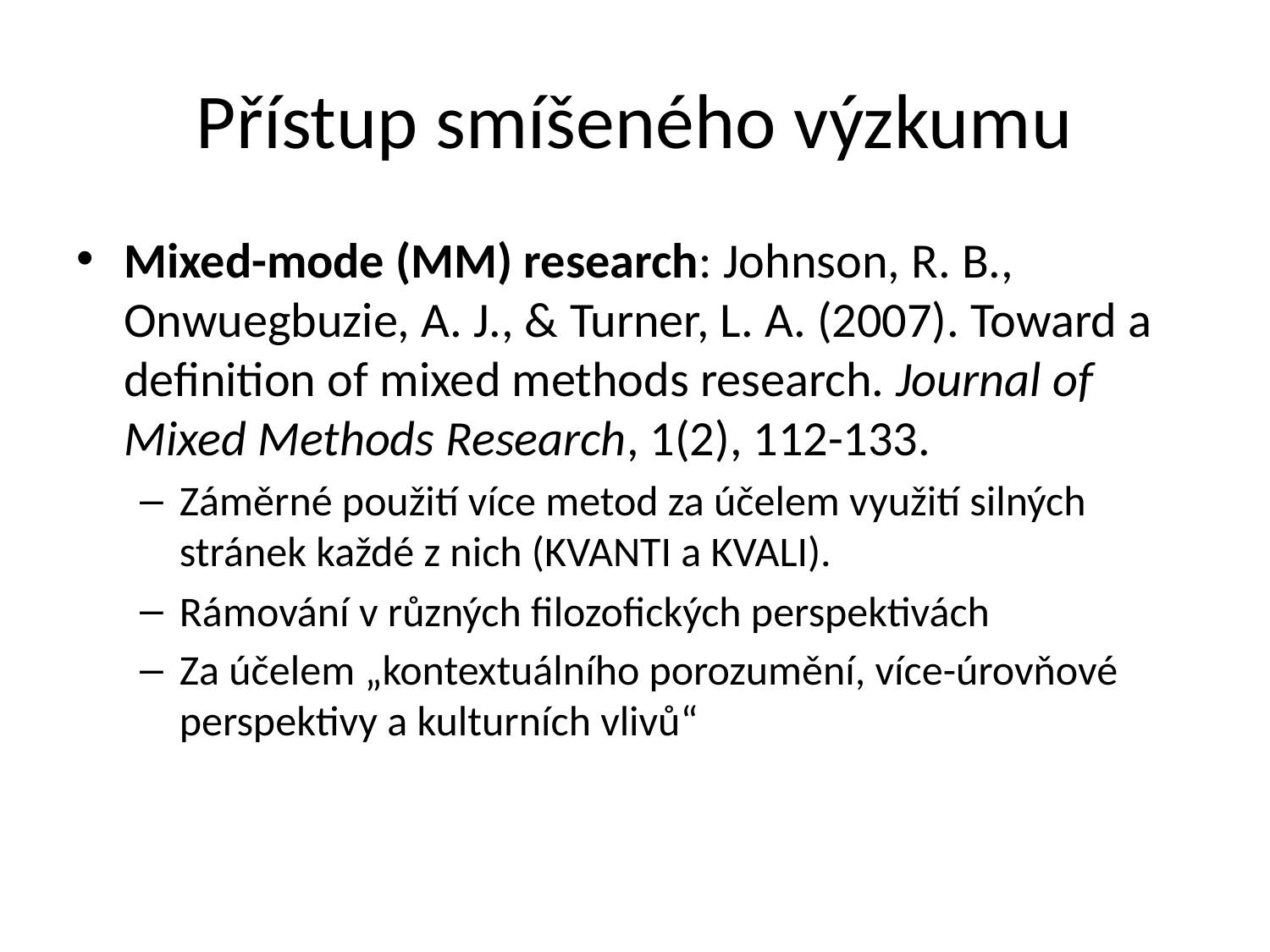

# Přístup smíšeného výzkumu
Mixed-mode (MM) research: Johnson, R. B., Onwuegbuzie, A. J., & Turner, L. A. (2007). Toward a definition of mixed methods research. Journal of Mixed Methods Research, 1(2), 112-133.
Záměrné použití více metod za účelem využití silných stránek každé z nich (KVANTI a KVALI).
Rámování v různých filozofických perspektivách
Za účelem „kontextuálního porozumění, více-úrovňové perspektivy a kulturních vlivů“